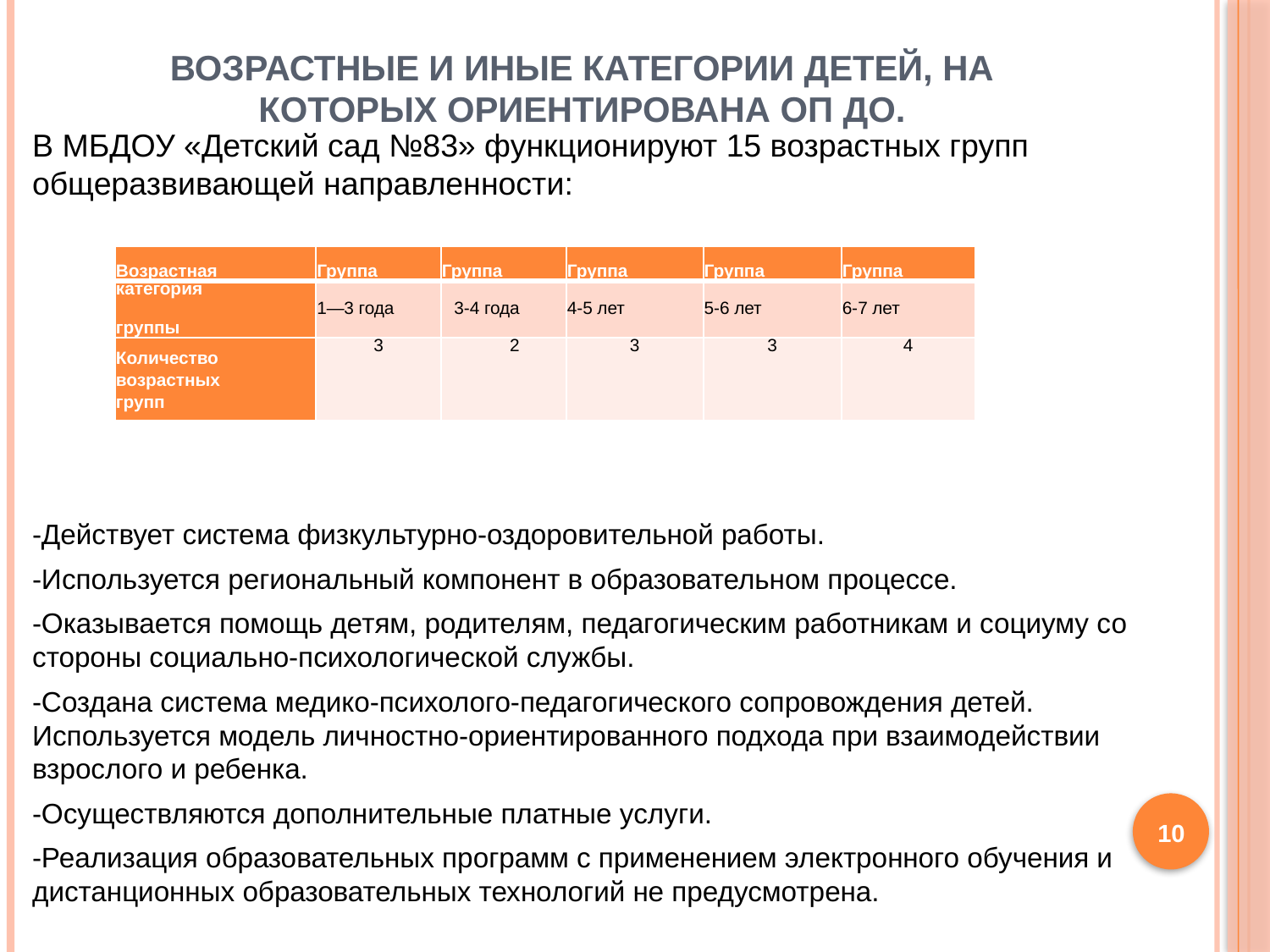

# Возрастные и иные категории детей, на которых ориентирована ОП ДО.
В МБДОУ «Детский сад №83» функционируют 15 возрастных групп общеразвивающей направленности:

-Действует система физкультурно-оздоровительной работы.
-Используется региональный компонент в образовательном процессе.
-Оказывается помощь детям, родителям, педагогическим работникам и социуму со стороны социально-психологической службы.
-Создана система медико-психолого-педагогического сопровождения детей. Используется модель личностно-ориентированного подхода при взаимодействии взрослого и ребенка.
-Осуществляются дополнительные платные услуги.
-Реализация образовательных программ с применением электронного обучения и дистанционных образовательных технологий не предусмотрена.

| Возрастная | Группа | Группа | Группа | Группа | Группа |
| --- | --- | --- | --- | --- | --- |
| категория группы | 1—3 года | 3-4 года | 4-5 лет | 5-6 лет | 6-7 лет |
| Количество возрастных групп | 3 | 2 | 3 | 3 | 4 |
10